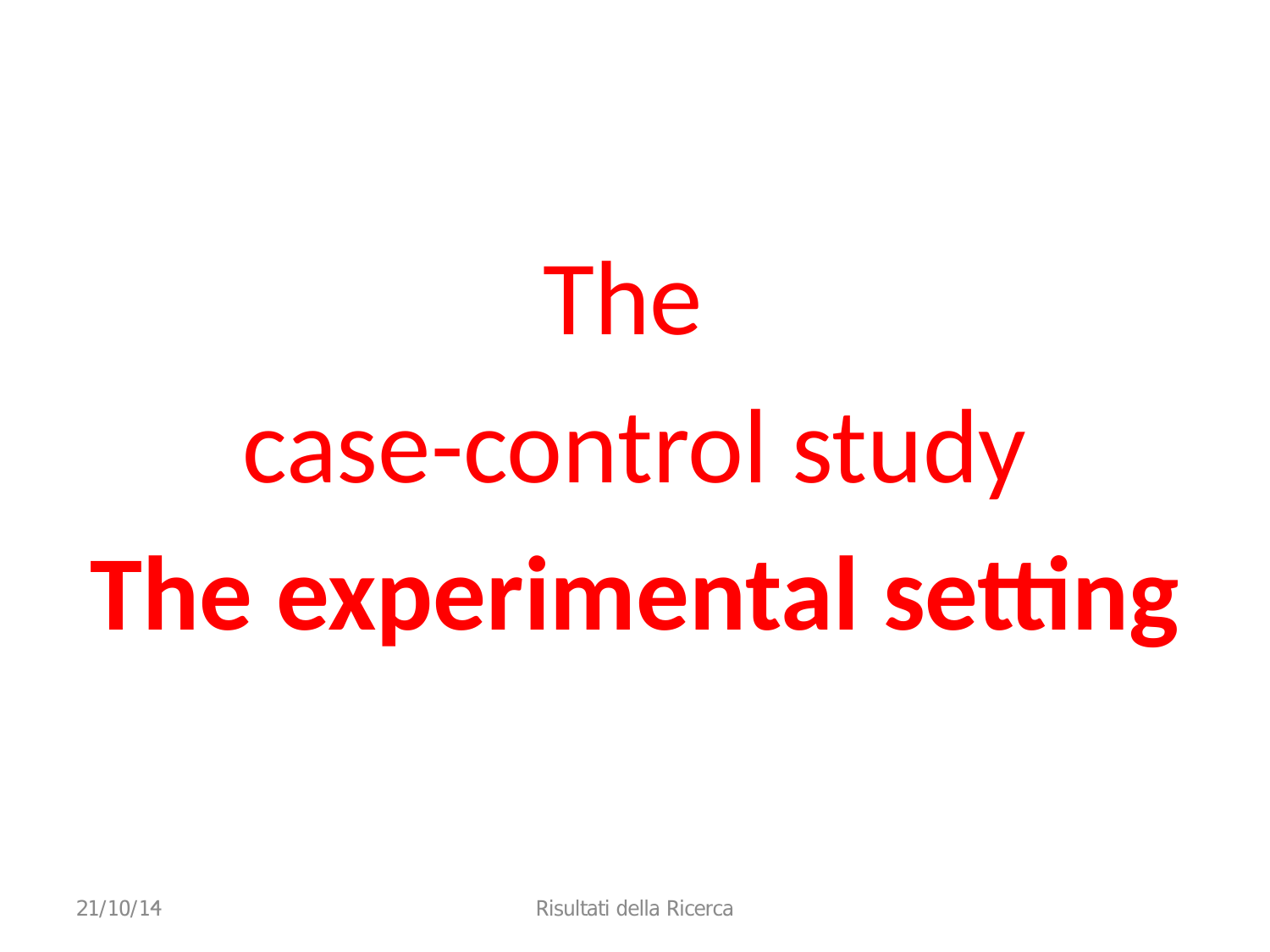

#
The
case-control study
The experimental setting

21/10/14
Risultati della Ricerca